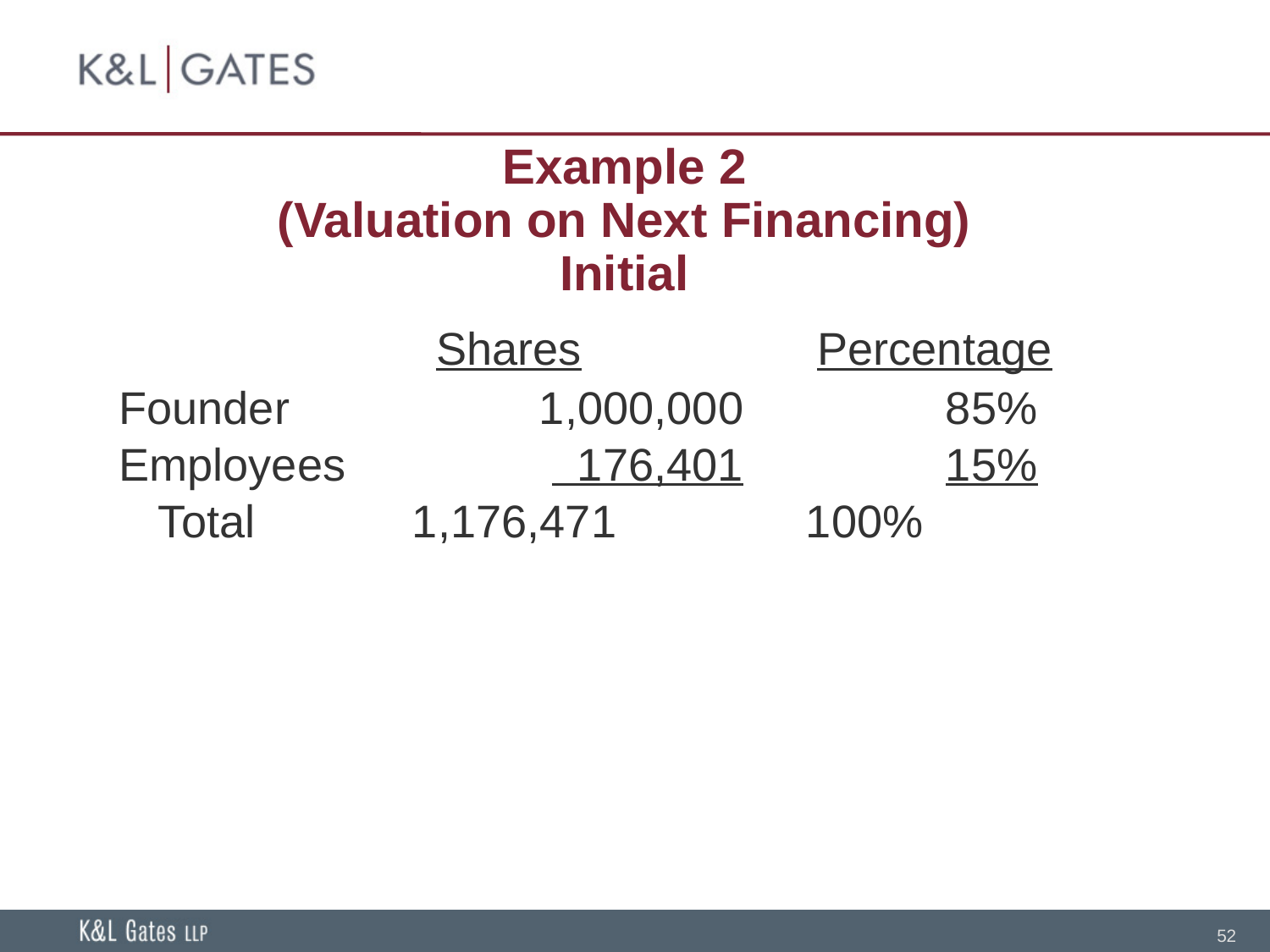

# Example 2 (Valuation on Next Financing) Initial
			Shares		Percentage
Founder		1,000,000		  85%
Employees		   176,401		  15%
	Total		1,176,471		 100%